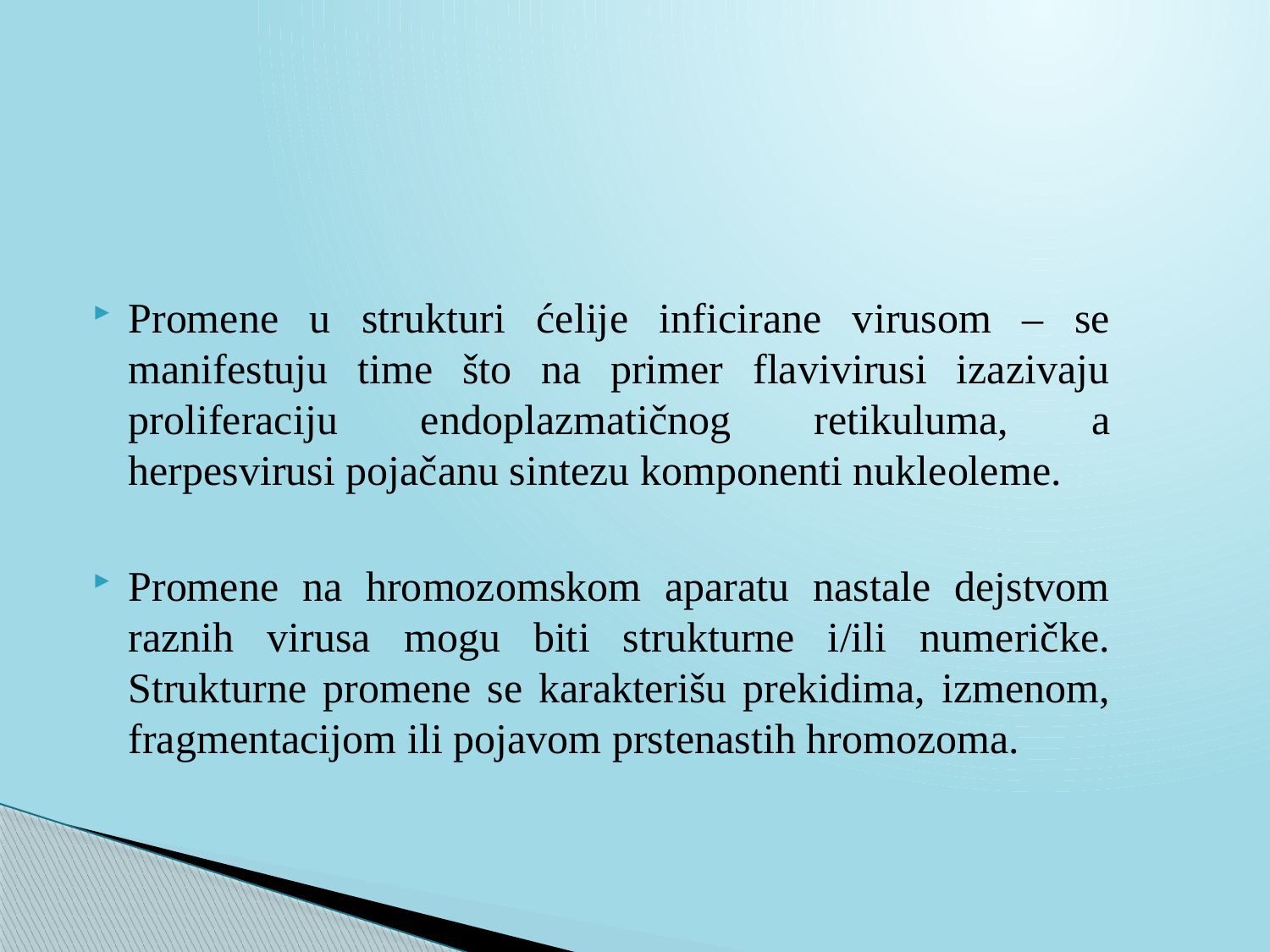

Promene u strukturi ćelije inficirane virusom – se manifestuju time što na primer flavivirusi izazivaju proliferaciju endoplazmatičnog retikuluma, a herpesvirusi pojačanu sintezu komponenti nukleoleme.

Promene na hromozomskom aparatu nastale dejstvom raznih virusa mogu biti strukturne i/ili numeričke. Strukturne promene se karakterišu prekidima, izmenom, fragmentacijom ili pojavom prstenastih hromozoma.